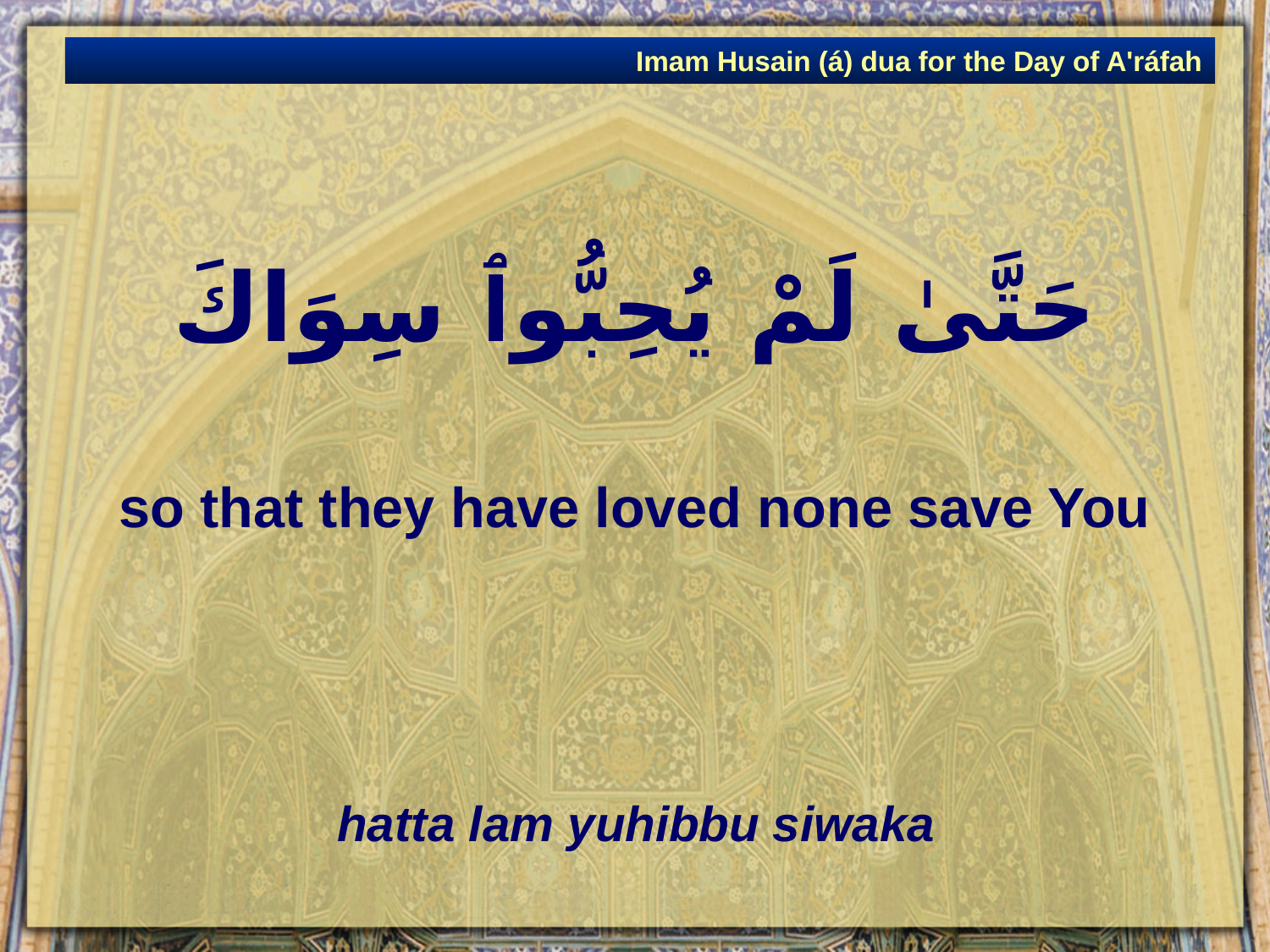

Imam Husain (á) dua for the Day of A'ráfah
# حَتَّىٰ لَمْ يُحِبُّوٱ سِوَاكَ
so that they have loved none save You
hatta lam yuhibbu siwaka